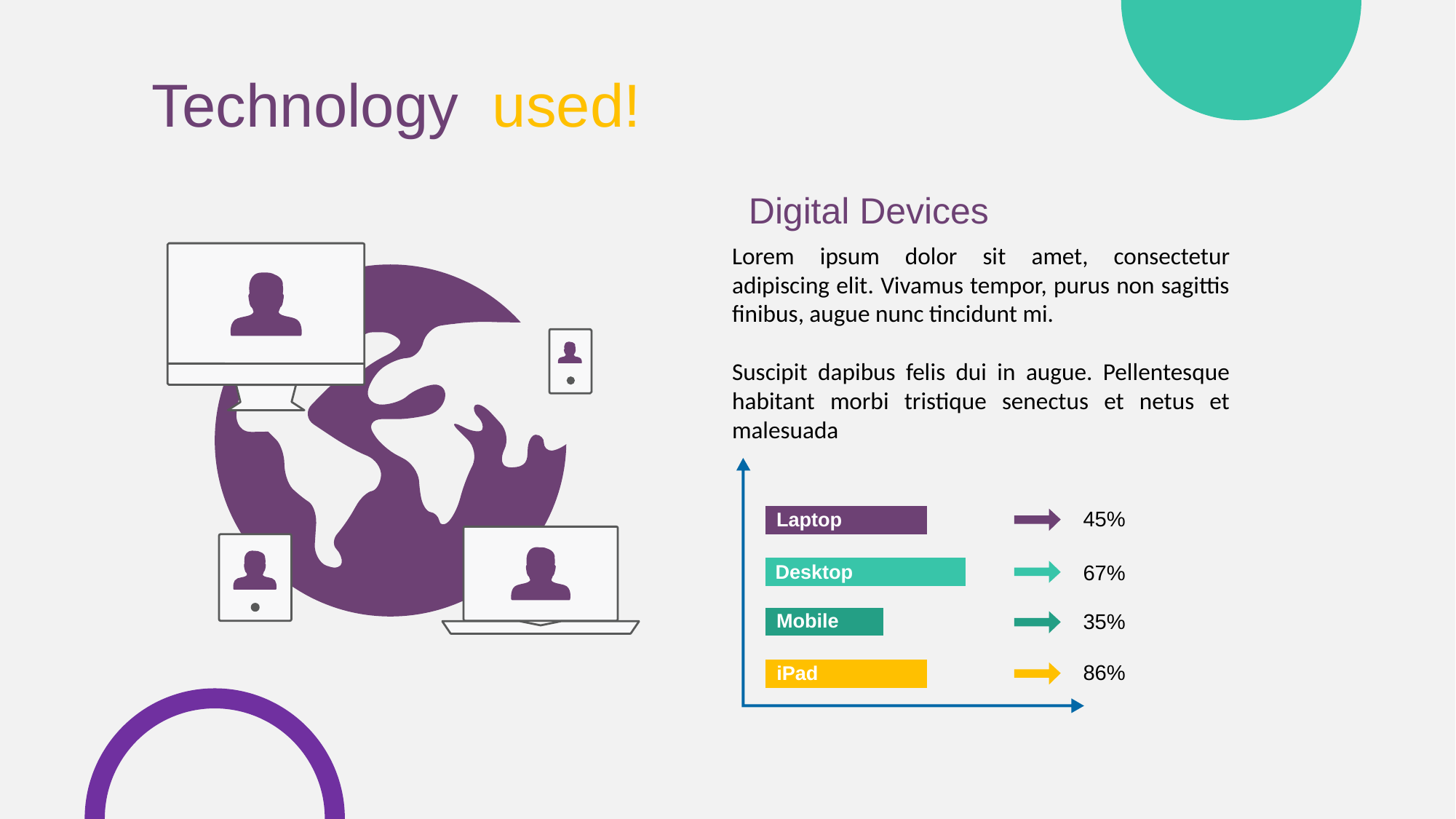

Technology  used!
Digital Devices
Lorem ipsum dolor sit amet, consectetur adipiscing elit. Vivamus tempor, purus non sagittis finibus, augue nunc tincidunt mi.

Suscipit dapibus felis dui in augue. Pellentesque habitant morbi tristique senectus et netus et malesuada

45%
Laptop

67%
Desktop

35%
Mobile

86%
iPad